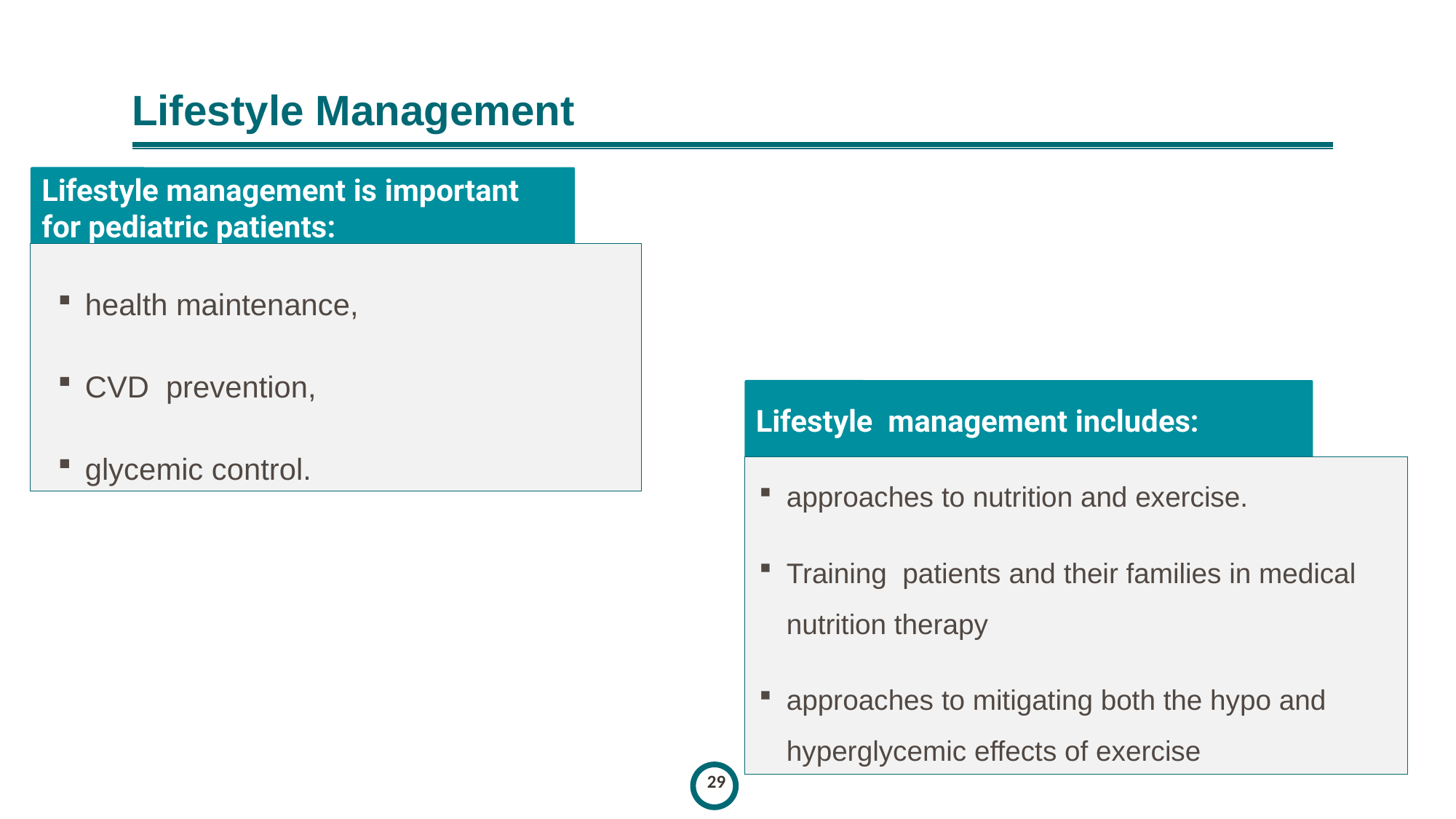

# Lifestyle Management
Lifestyle management is important for pediatric patients:
health maintenance,
CVD  prevention,
glycemic control.
Lifestyle  management includes:
approaches to nutrition and exercise.
Training  patients and their families in medical nutrition therapy
approaches to mitigating both the hypo and  hyperglycemic effects of exercise
29